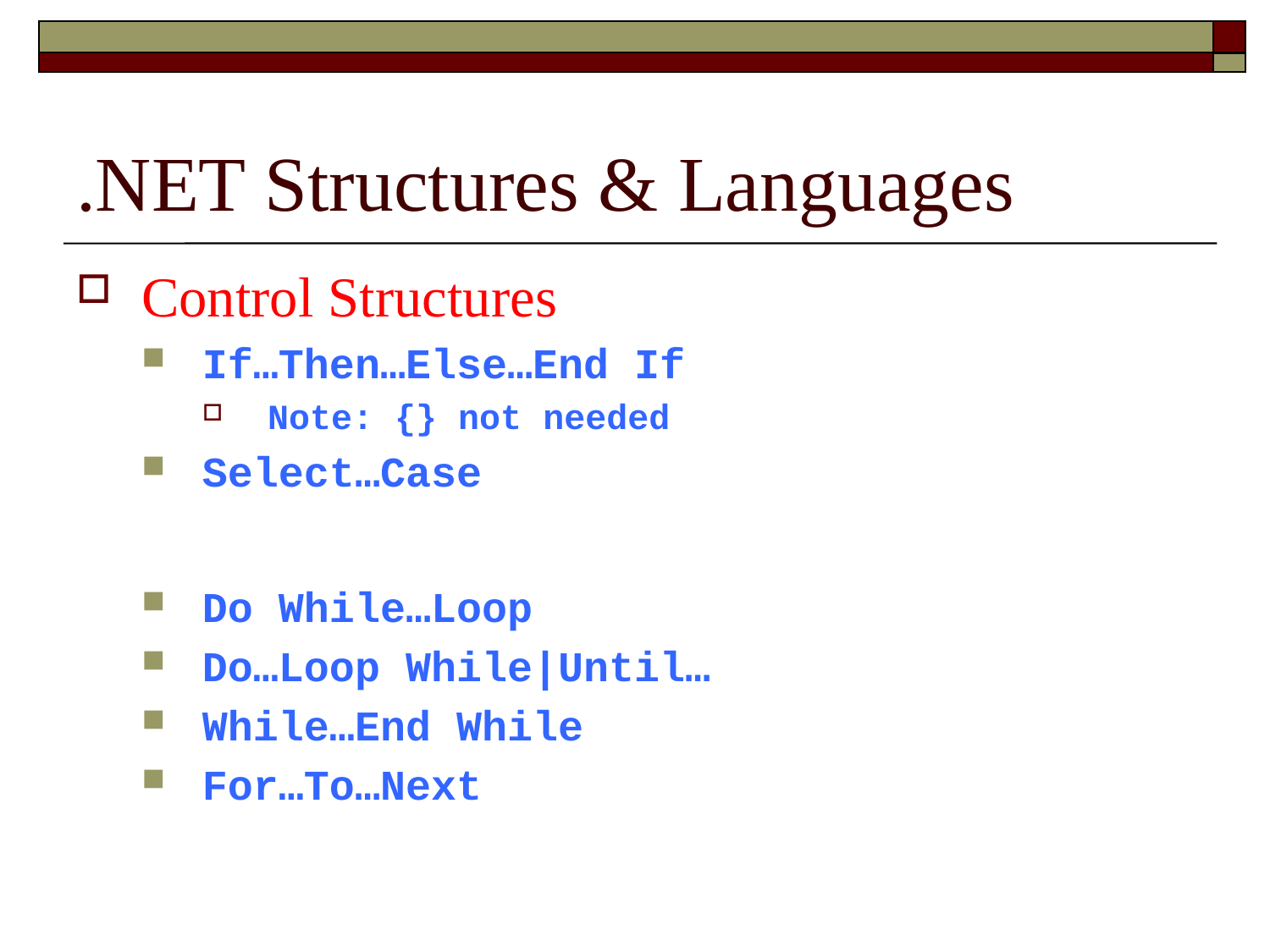

# .NET Structures & Languages
Control Structures
If…Then…Else…End If
Note: {} not needed
Select…Case

Do While…Loop
Do…Loop While|Until…
While…End While
For…To…Next